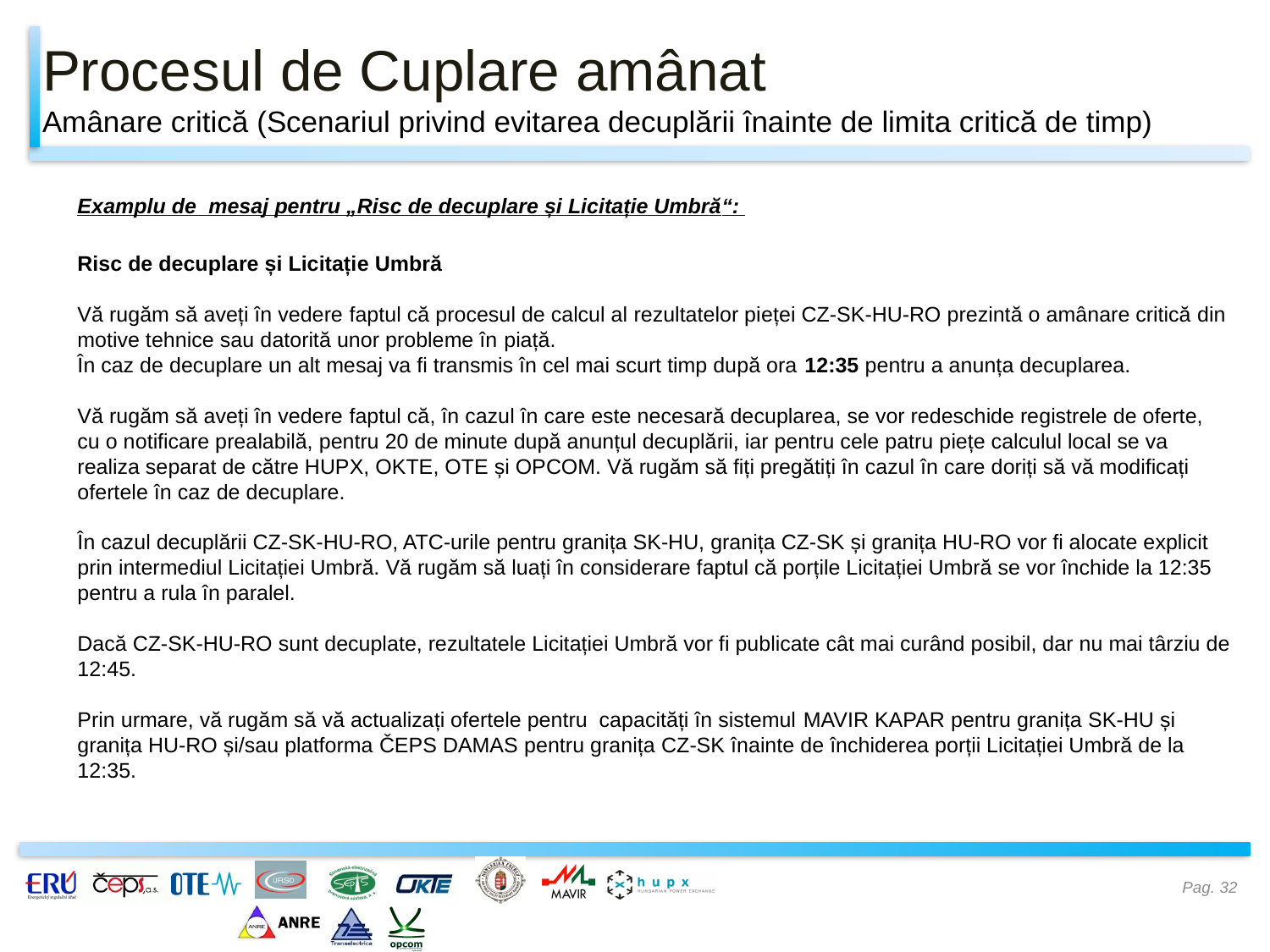

Procesul de Cuplare amânat
Amânare critică (Scenariul privind evitarea decuplării înainte de limita critică de timp)
Examplu de  mesaj pentru „Risc de decuplare și Licitație Umbră“:

Risc de decuplare și Licitație Umbră

Vă rugăm să aveți în vedere faptul că procesul de calcul al rezultatelor pieței CZ-SK-HU-RO prezintă o amânare critică din motive tehnice sau datorită unor probleme în piață.
În caz de decuplare un alt mesaj va fi transmis în cel mai scurt timp după ora 12:35 pentru a anunța decuplarea.

Vă rugăm să aveți în vedere faptul că, în cazul în care este necesară decuplarea, se vor redeschide registrele de oferte, cu o notificare prealabilă, pentru 20 de minute după anunțul decuplării, iar pentru cele patru piețe calculul local se va realiza separat de către HUPX, OKTE, OTE și OPCOM. Vă rugăm să fiți pregătiți în cazul în care doriți să vă modificați ofertele în caz de decuplare.

În cazul decuplării CZ-SK-HU-RO, ATC-urile pentru granița SK-HU, granița CZ-SK și granița HU-RO vor fi alocate explicit prin intermediul Licitației Umbră. Vă rugăm să luați în considerare faptul că porțile Licitației Umbră se vor închide la 12:35 pentru a rula în paralel.

Dacă CZ-SK-HU-RO sunt decuplate, rezultatele Licitației Umbră vor fi publicate cât mai curând posibil, dar nu mai târziu de 12:45.

Prin urmare, vă rugăm să vă actualizați ofertele pentru  capacități în sistemul MAVIR KAPAR pentru granița SK-HU și granița HU-RO și/sau platforma ČEPS DAMAS pentru granița CZ-SK înainte de închiderea porții Licitației Umbră de la 12:35.

Pag. 32